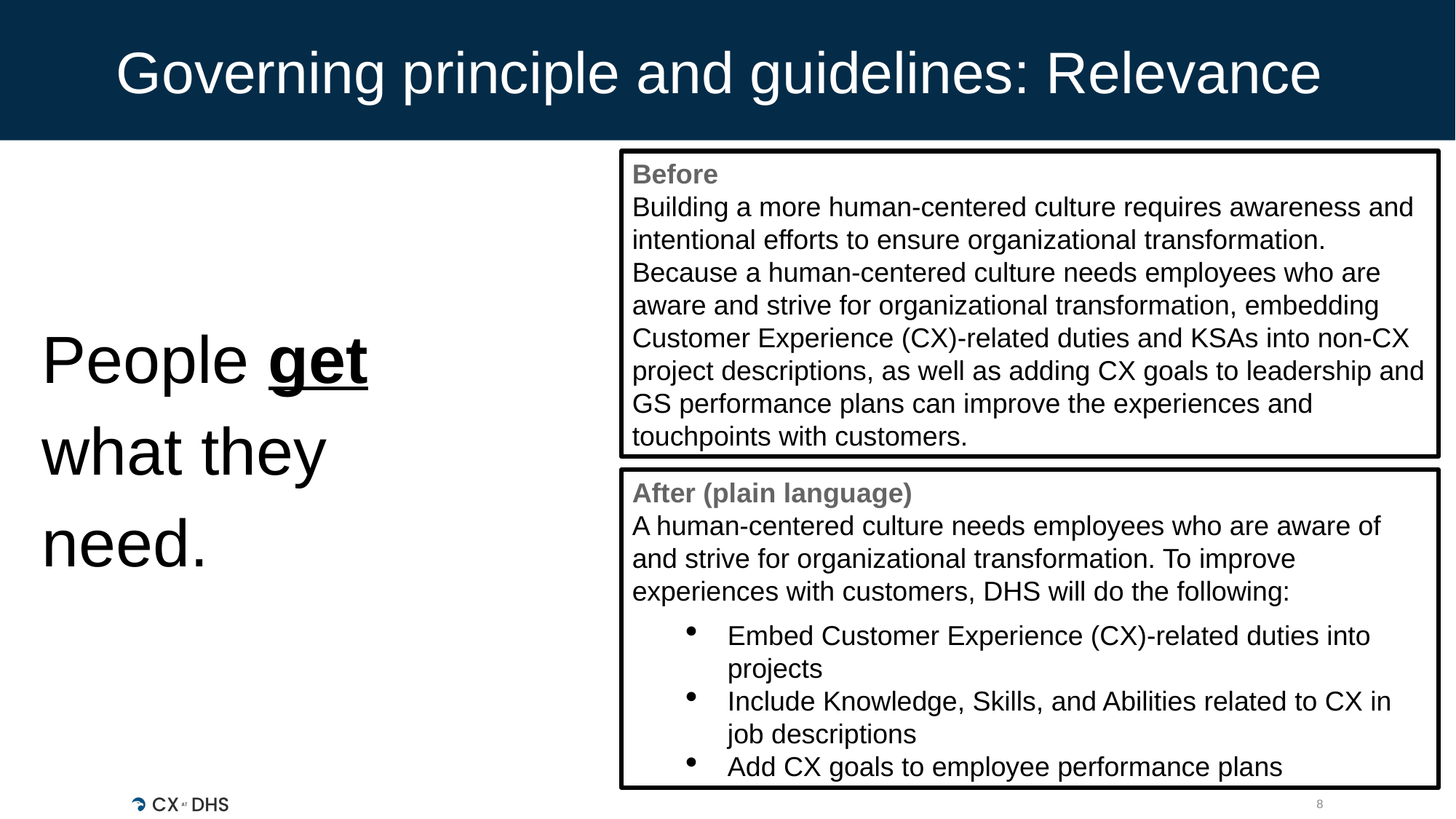

Governing principle and guidelines: Relevance
Before
Building a more human-centered culture requires awareness and intentional efforts to ensure organizational transformation. Because a human-centered culture needs employees who are aware and strive for organizational transformation, embedding Customer Experience (CX)-related duties and KSAs into non-CX project descriptions, as well as adding CX goals to leadership and GS performance plans can improve the experiences and touchpoints with customers.
People get what they need.
After (plain language)
A human-centered culture needs employees who are aware of and strive for organizational transformation. To improve experiences with customers, DHS will do the following:
Embed Customer Experience (CX)-related duties into projects
Include Knowledge, Skills, and Abilities related to CX in job descriptions
Add CX goals to employee performance plans
8